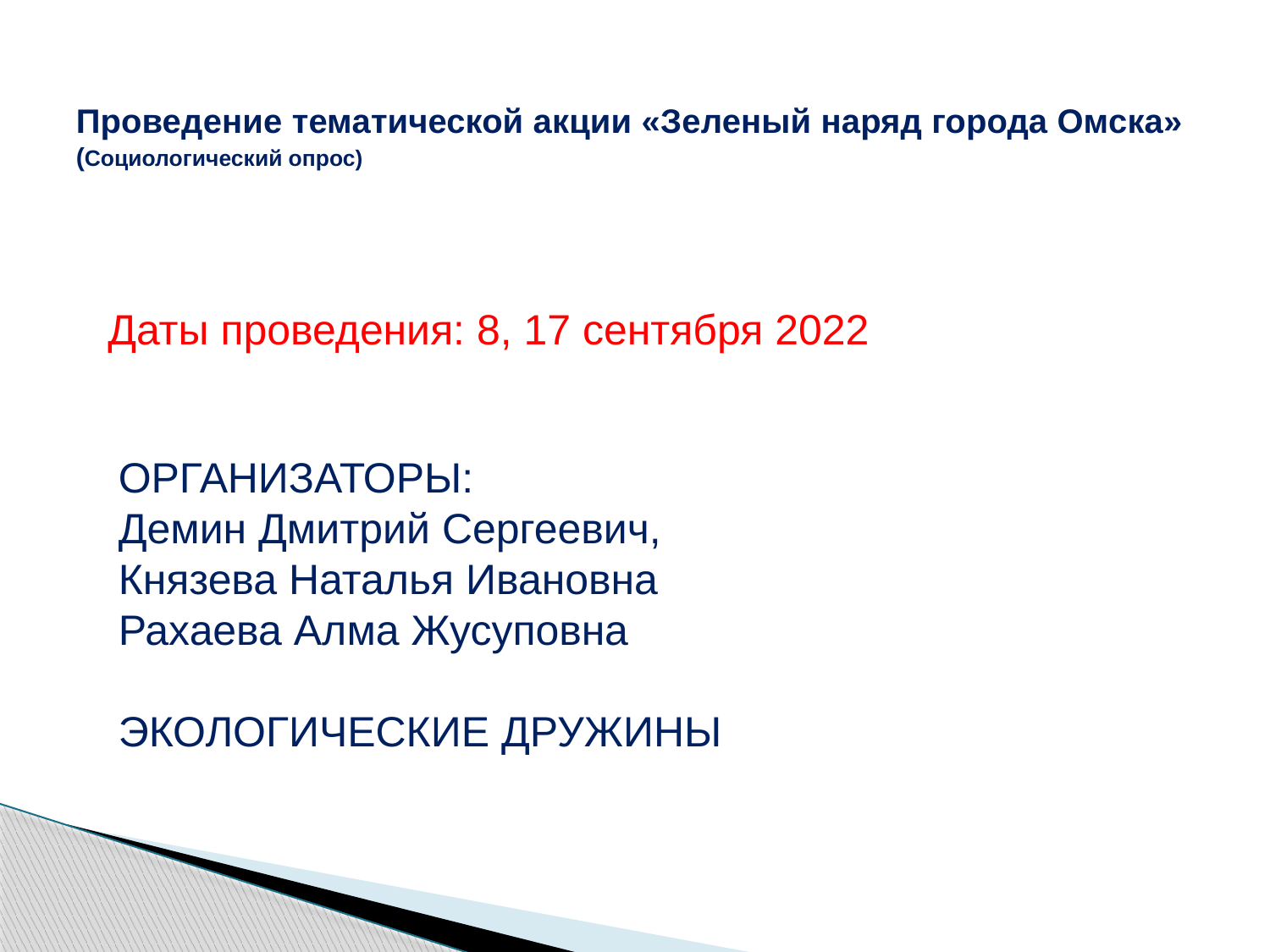

# Проведение тематической акции «Зеленый наряд города Омска» (Социологический опрос)
Даты проведения: 8, 17 сентября 2022
ОРГАНИЗАТОРЫ:
Демин Дмитрий Сергеевич,
Князева Наталья Ивановна
Рахаева Алма Жусуповна

ЭКОЛОГИЧЕСКИЕ ДРУЖИНЫ